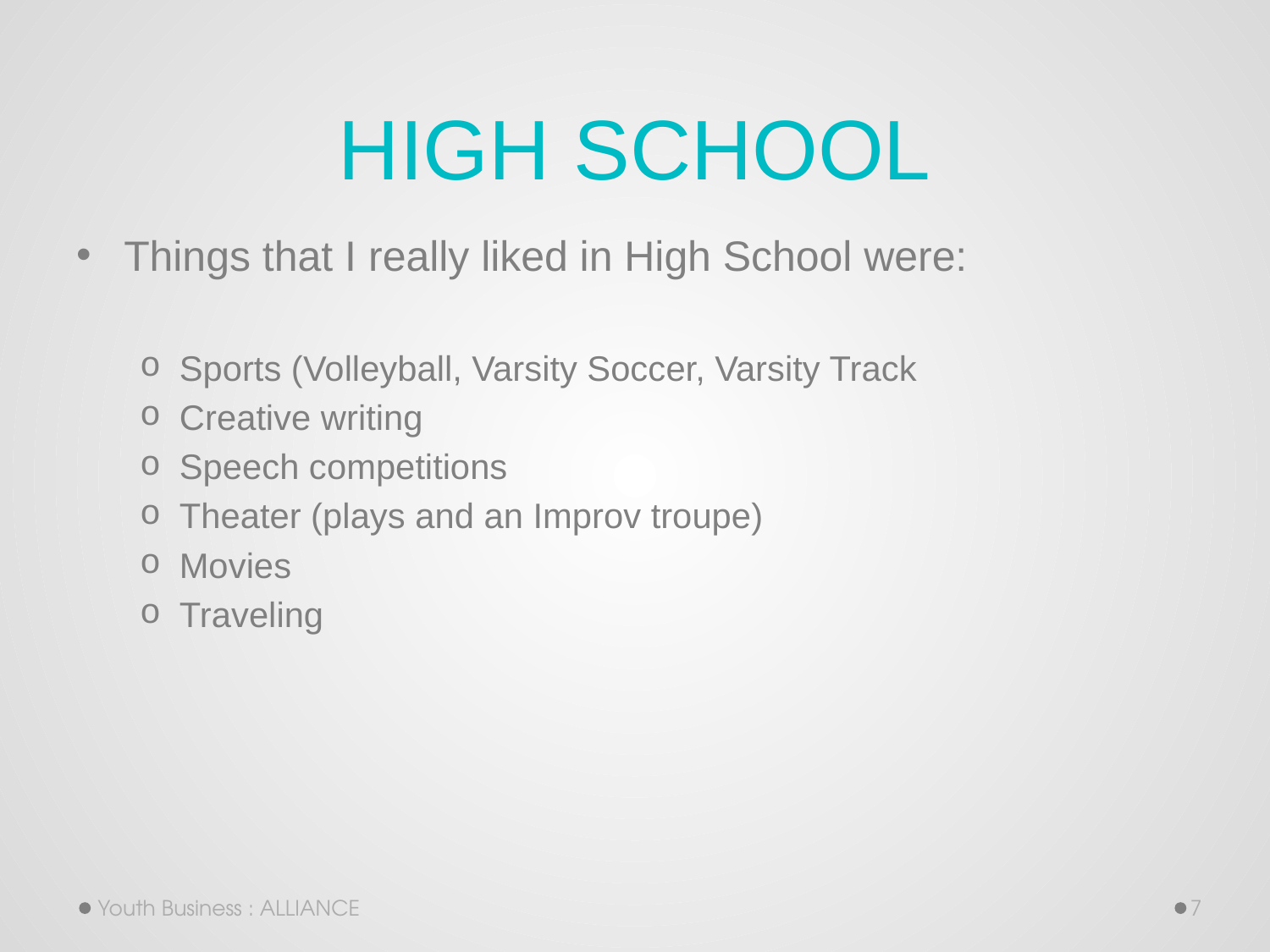

# High School
Things that I really liked in High School were:

Sports (Volleyball, Varsity Soccer, Varsity Track
Creative writing
Speech competitions
Theater (plays and an Improv troupe)
Movies
Traveling

Youth Business : ALLIANCE
7